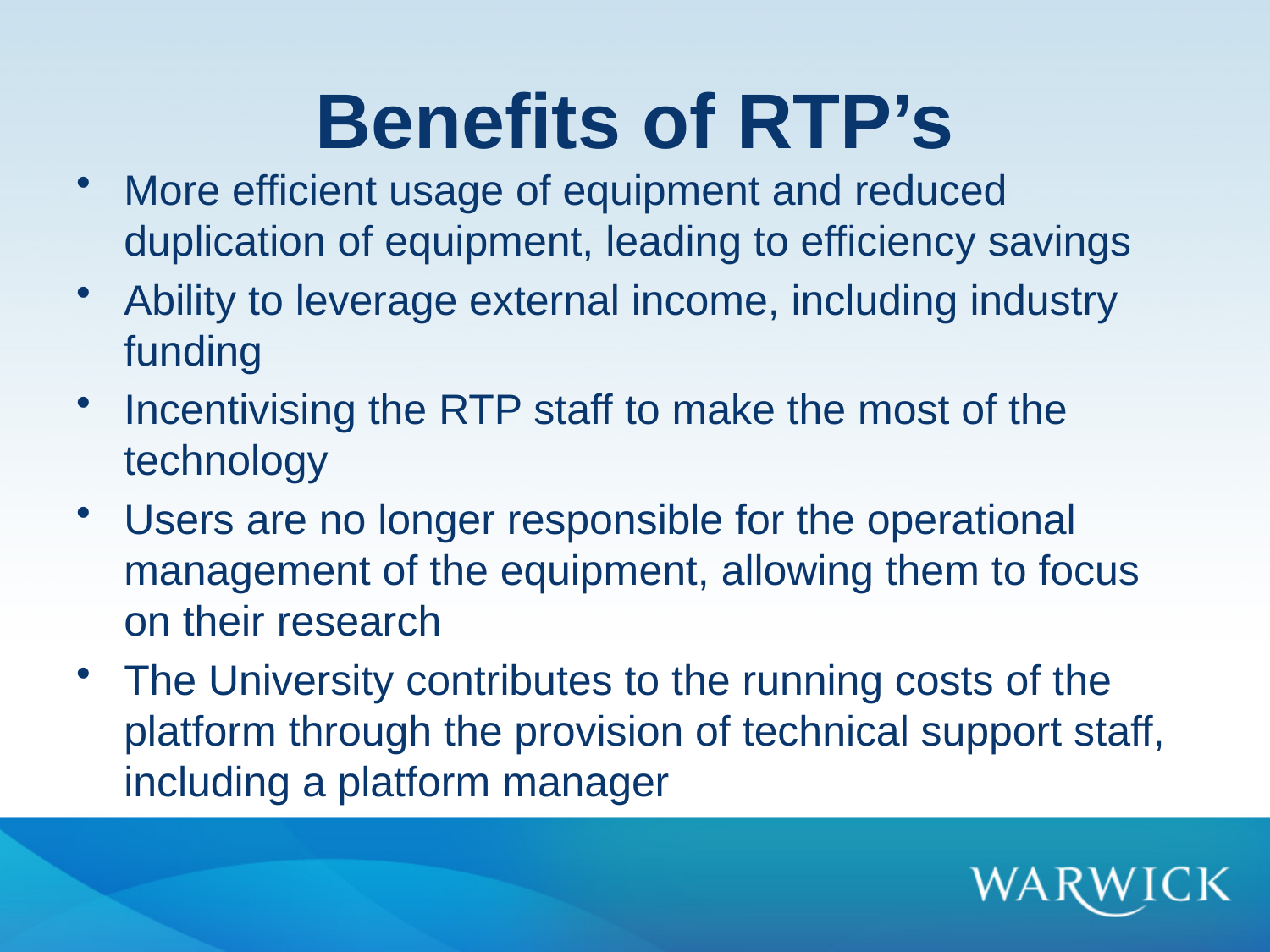

# Benefits of RTP’s
More efficient usage of equipment and reduced duplication of equipment, leading to efficiency savings
Ability to leverage external income, including industry funding
Incentivising the RTP staff to make the most of the technology
Users are no longer responsible for the operational management of the equipment, allowing them to focus on their research
The University contributes to the running costs of the platform through the provision of technical support staff, including a platform manager